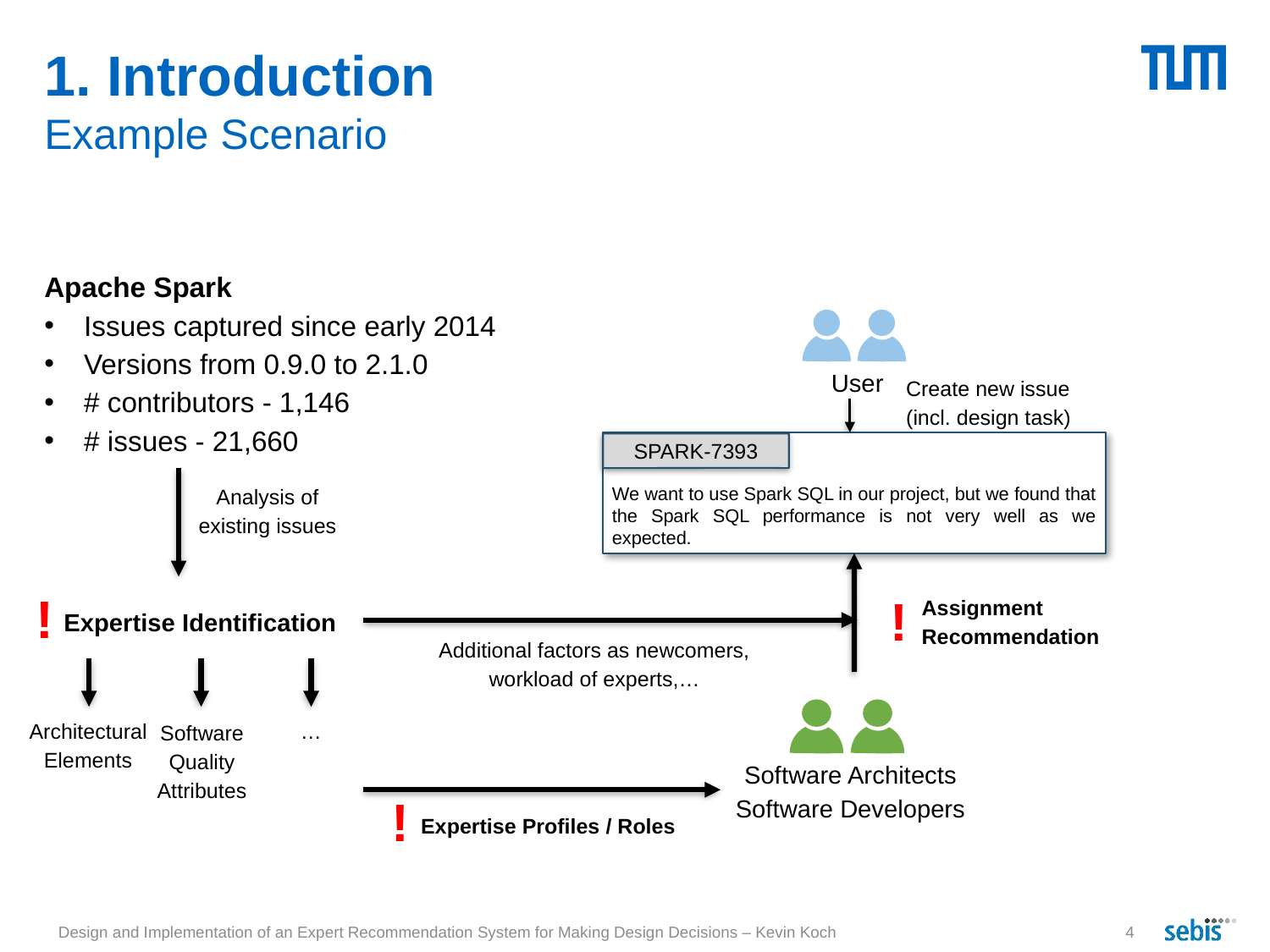

# 1. Introduction Example Scenario
Apache Spark
Issues captured since early 2014
Versions from 0.9.0 to 2.1.0
# contributors - 1,146
# issues - 21,660

User
Create new issue
(incl. design task)
We want to use Spark SQL in our project, but we found that the Spark SQL performance is not very well as we expected.
SPARK-7393
Analysis of
existing issues
!
!
Assignment Recommendation
Expertise Identification
Additional factors as newcomers, workload of experts,…

Software Architects
Software Developers
Architectural Elements
…
Software Quality Attributes
!
Expertise Profiles / Roles
Design and Implementation of an Expert Recommendation System for Making Design Decisions – Kevin Koch
4